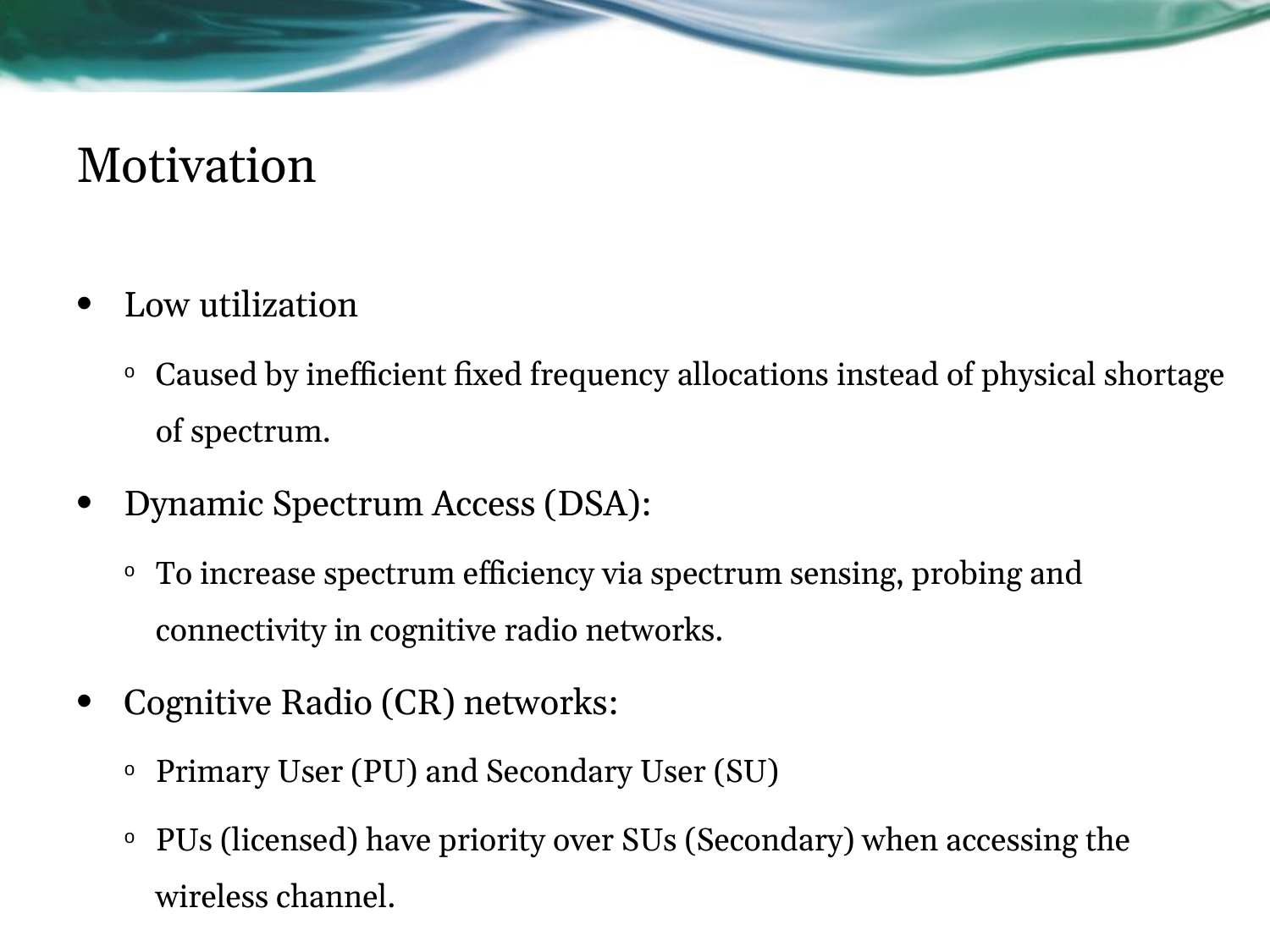

# Motivation
Low utilization
Caused by inefficient fixed frequency allocations instead of physical shortage of spectrum.
Dynamic Spectrum Access (DSA):
To increase spectrum efficiency via spectrum sensing, probing and connectivity in cognitive radio networks.
Cognitive Radio (CR) networks:
Primary User (PU) and Secondary User (SU)
PUs (licensed) have priority over SUs (Secondary) when accessing the wireless channel.